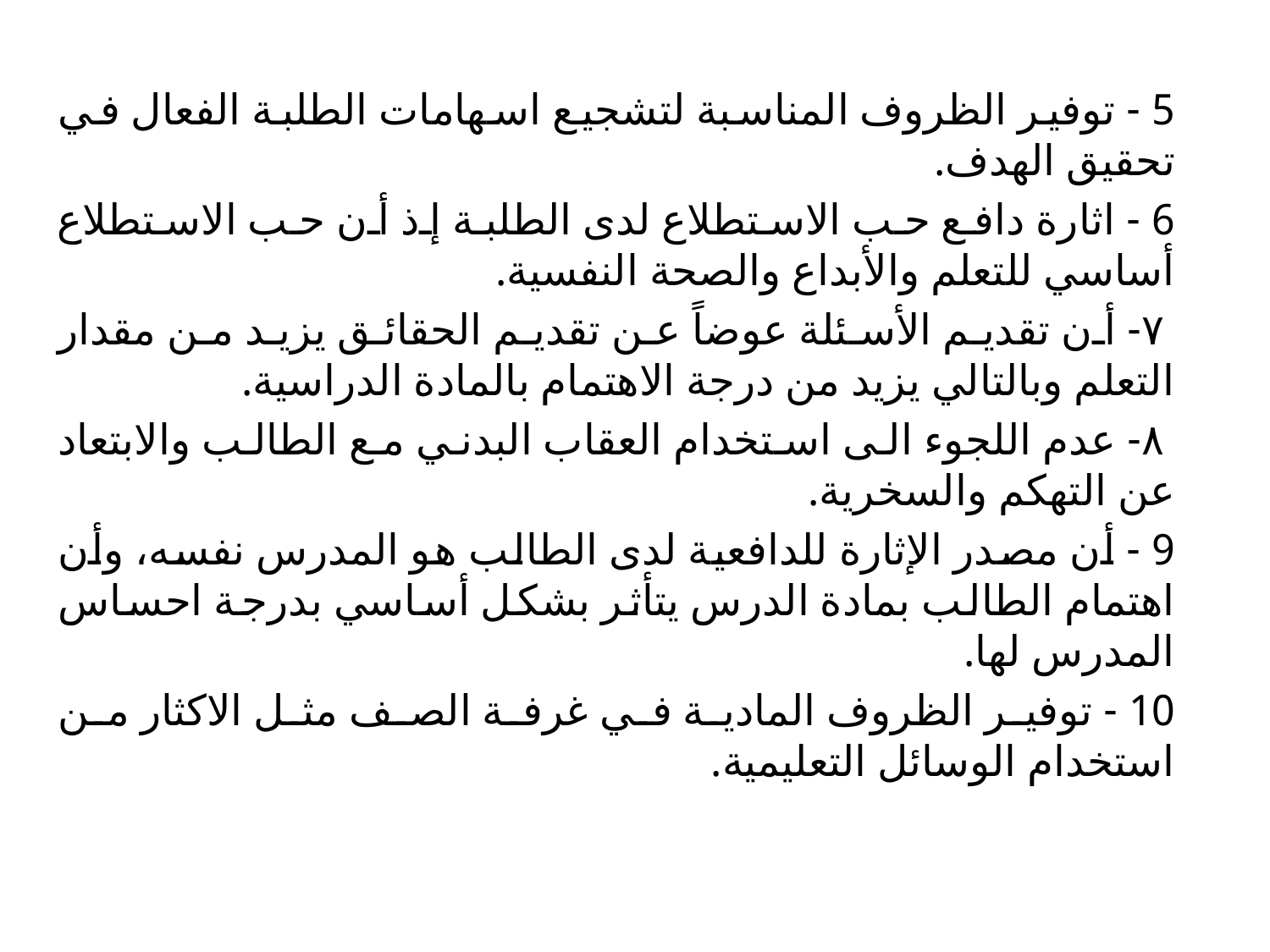

5 - توفير الظروف المناسبة لتشجيع اسهامات الطلبة الفعال في تحقيق الهدف.
6 - اثارة دافع حب الاستطلاع لدى الطلبة إذ أن حب الاستطلاع أساسي للتعلم والأبداع والصحة النفسية.
 ۷- أن تقديم الأسئلة عوضاً عن تقديم الحقائق يزيد من مقدار التعلم وبالتالي يزيد من درجة الاهتمام بالمادة الدراسية.
 ۸- عدم اللجوء الى استخدام العقاب البدني مع الطالب والابتعاد عن التهكم والسخرية.
9 - أن مصدر الإثارة للدافعية لدى الطالب هو المدرس نفسه، وأن اهتمام الطالب بمادة الدرس يتأثر بشكل أساسي بدرجة احساس المدرس لها.
10 - توفير الظروف المادية في غرفة الصف مثل الاكثار من استخدام الوسائل التعليمية.